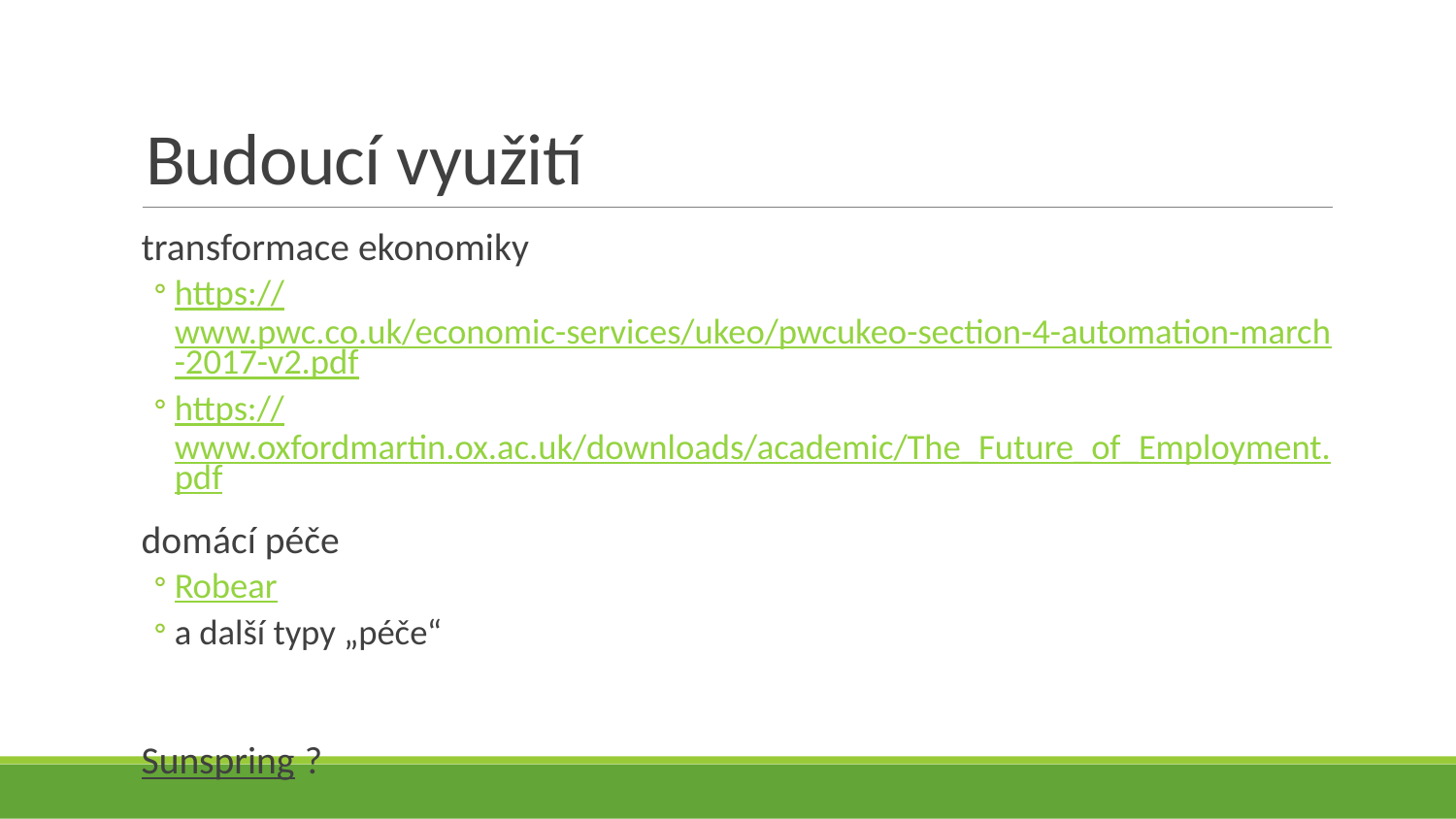

# Budoucí využití
transformace ekonomiky
https://www.pwc.co.uk/economic-services/ukeo/pwcukeo-section-4-automation-march-2017-v2.pdf
https://www.oxfordmartin.ox.ac.uk/downloads/academic/The_Future_of_Employment.pdf
domácí péče
Robear
a další typy „péče“

Sunspring ?